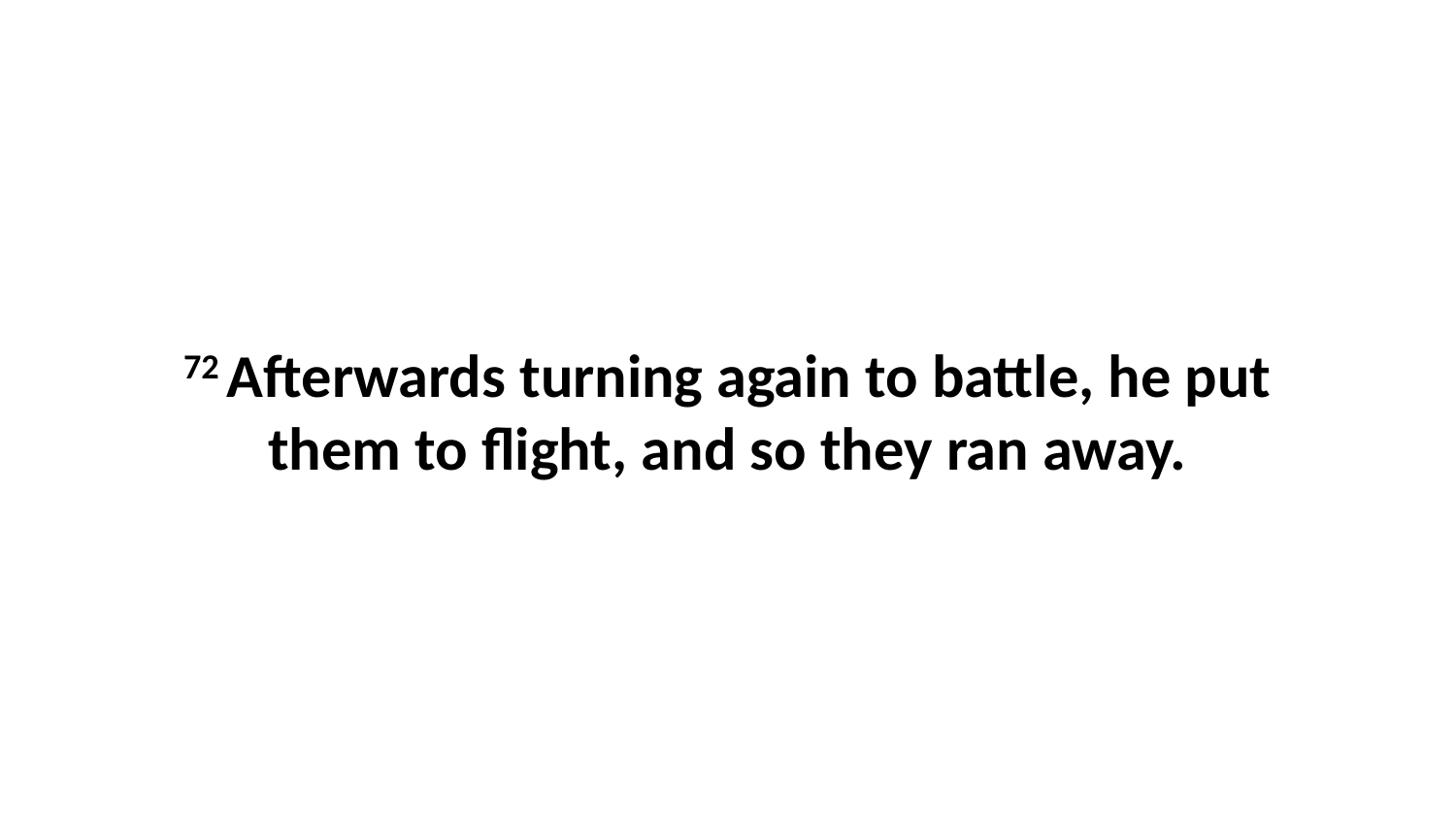

72 Afterwards turning again to battle, he put them to flight, and so they ran away.